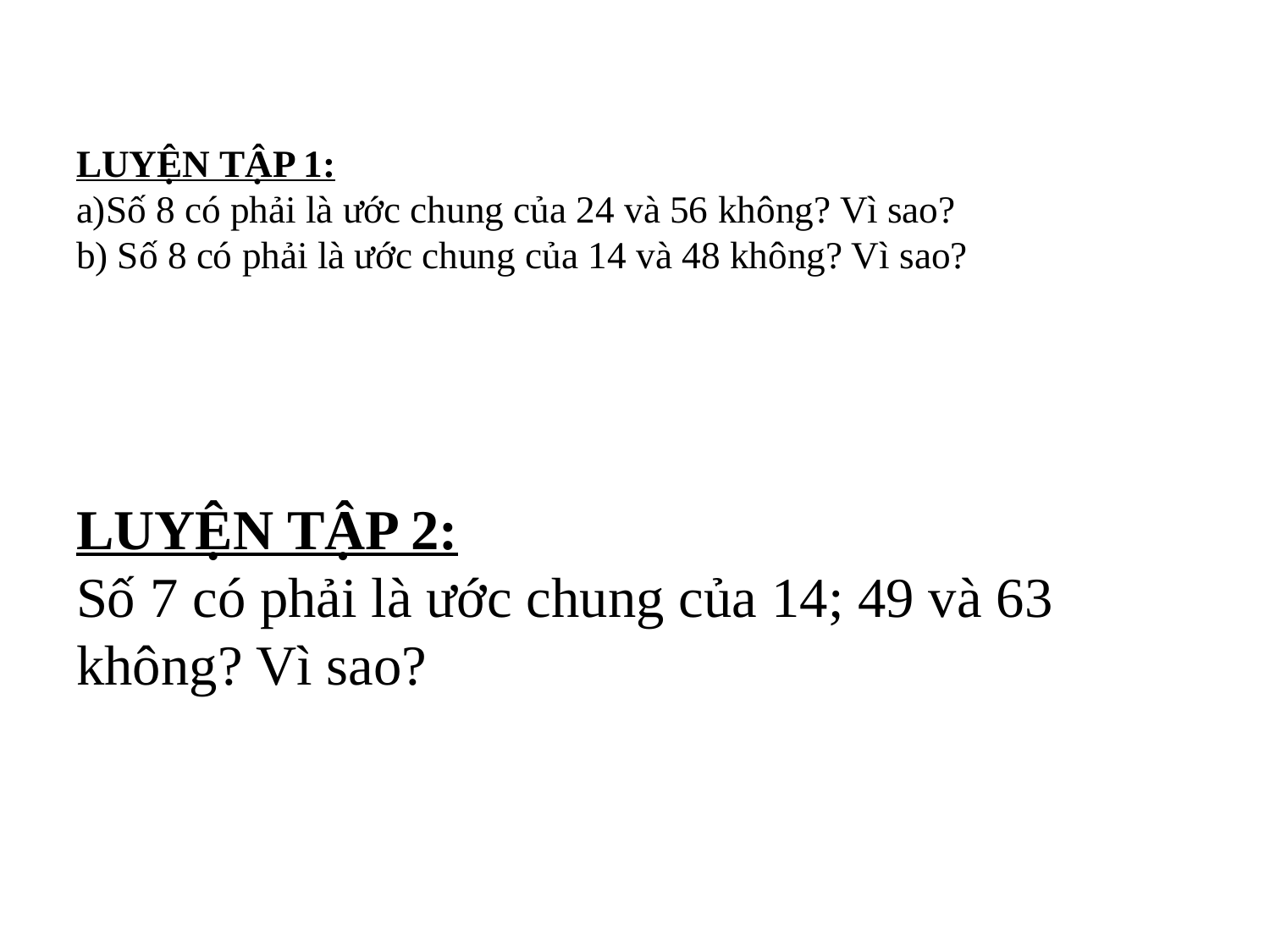

# LUYỆN TẬP 1: a)Số 8 có phải là ước chung của 24 và 56 không? Vì sao? b) Số 8 có phải là ước chung của 14 và 48 không? Vì sao?
LUYỆN TẬP 2:
Số 7 có phải là ước chung của 14; 49 và 63 không? Vì sao?